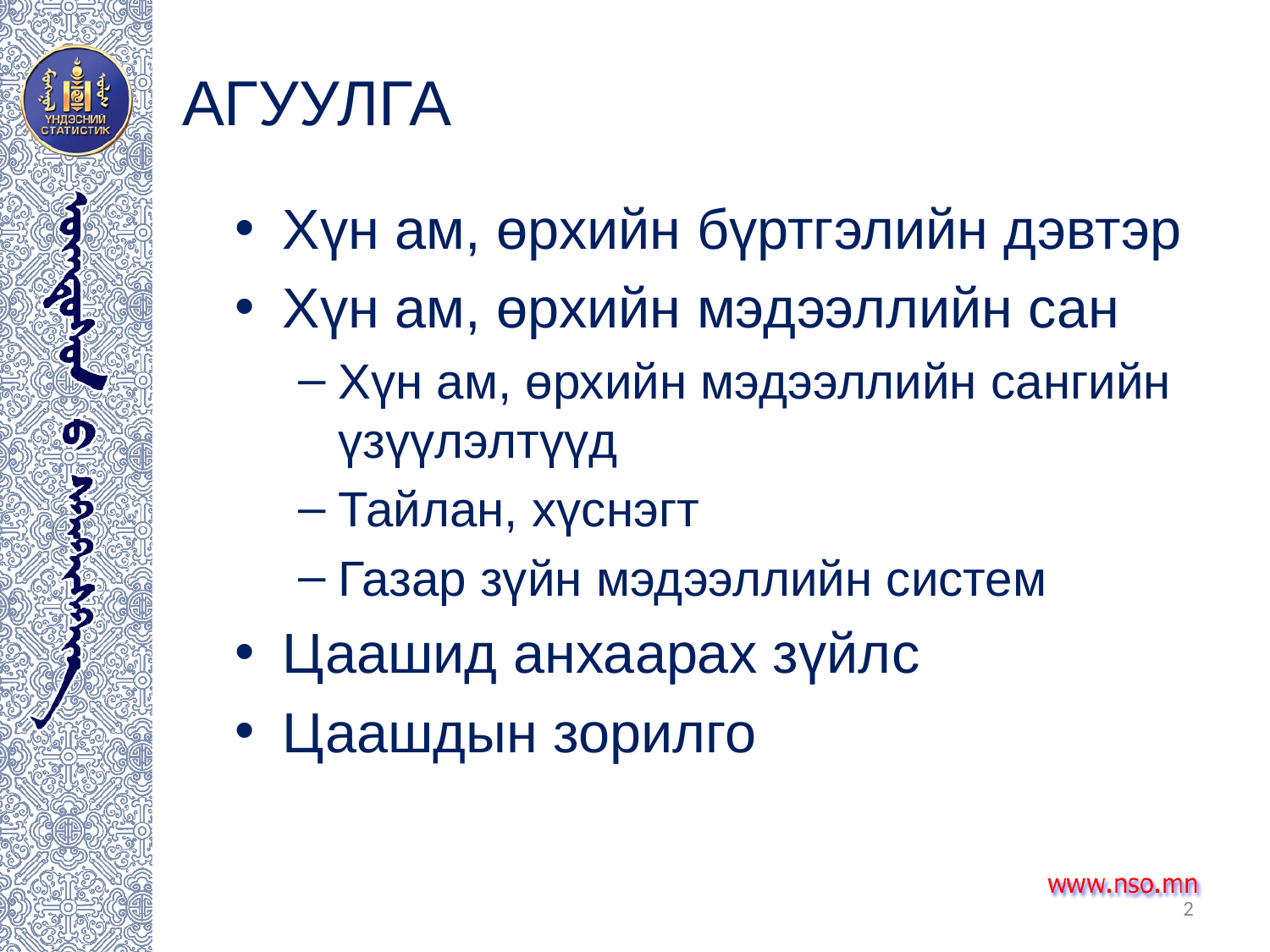

# АГУУЛГА

Хүн ам, өрхийн бүртгэлийн дэвтэр
Хүн ам, өрхийн мэдээллийн сан
Хүн ам, өрхийн мэдээллийн сангийн үзүүлэлтүүд
Тайлан, хүснэгт
Газар зүйн мэдээллийн систем
Цаашид анхаарах зүйлс
Цаашдын зорилго
2